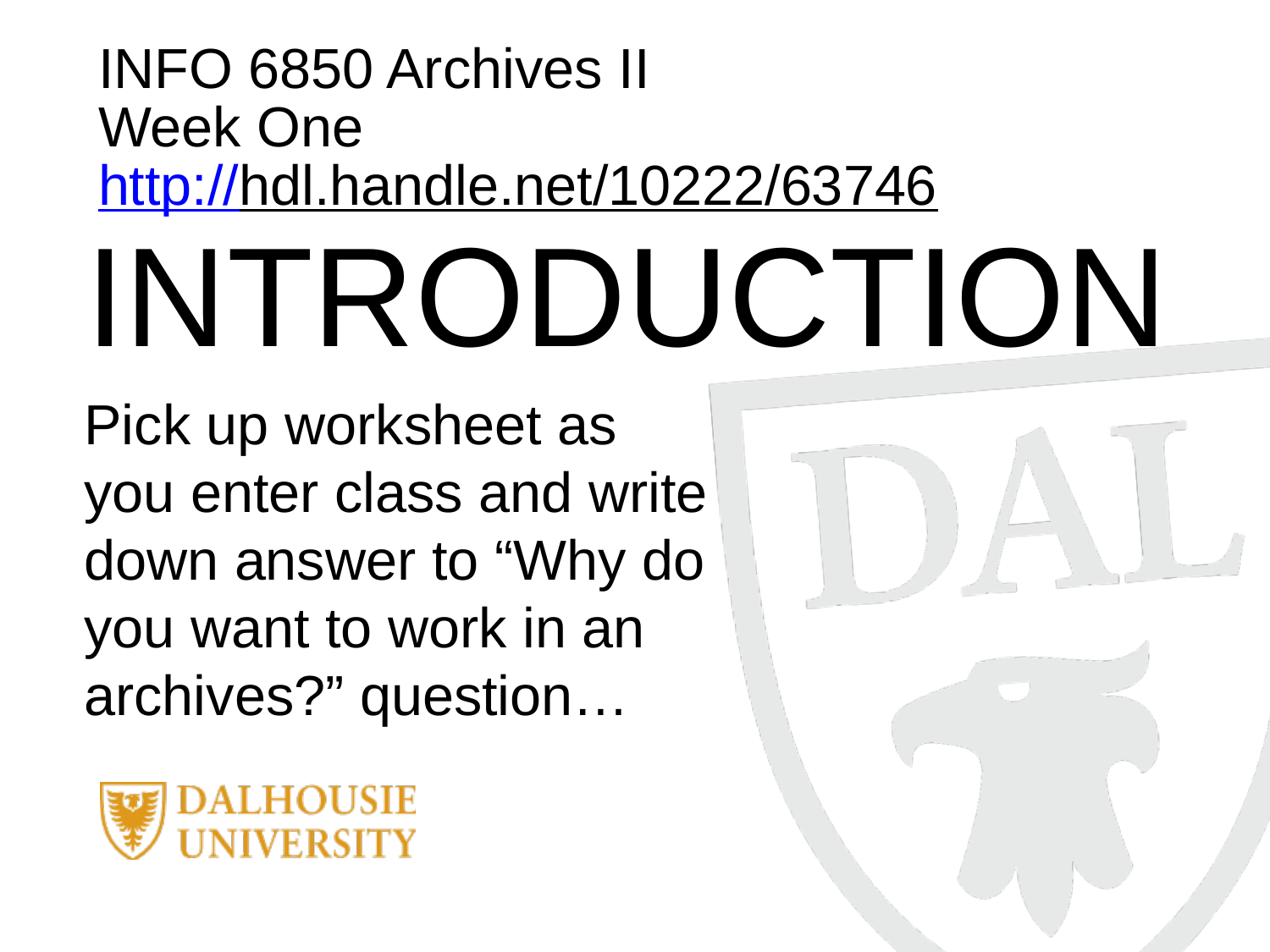

INFO 6850 Archives II
Week One
http://hdl.handle.net/10222/63746
INTRODUCTION
Pick up worksheet as you enter class and write down answer to “Why do you want to work in an archives?” question…